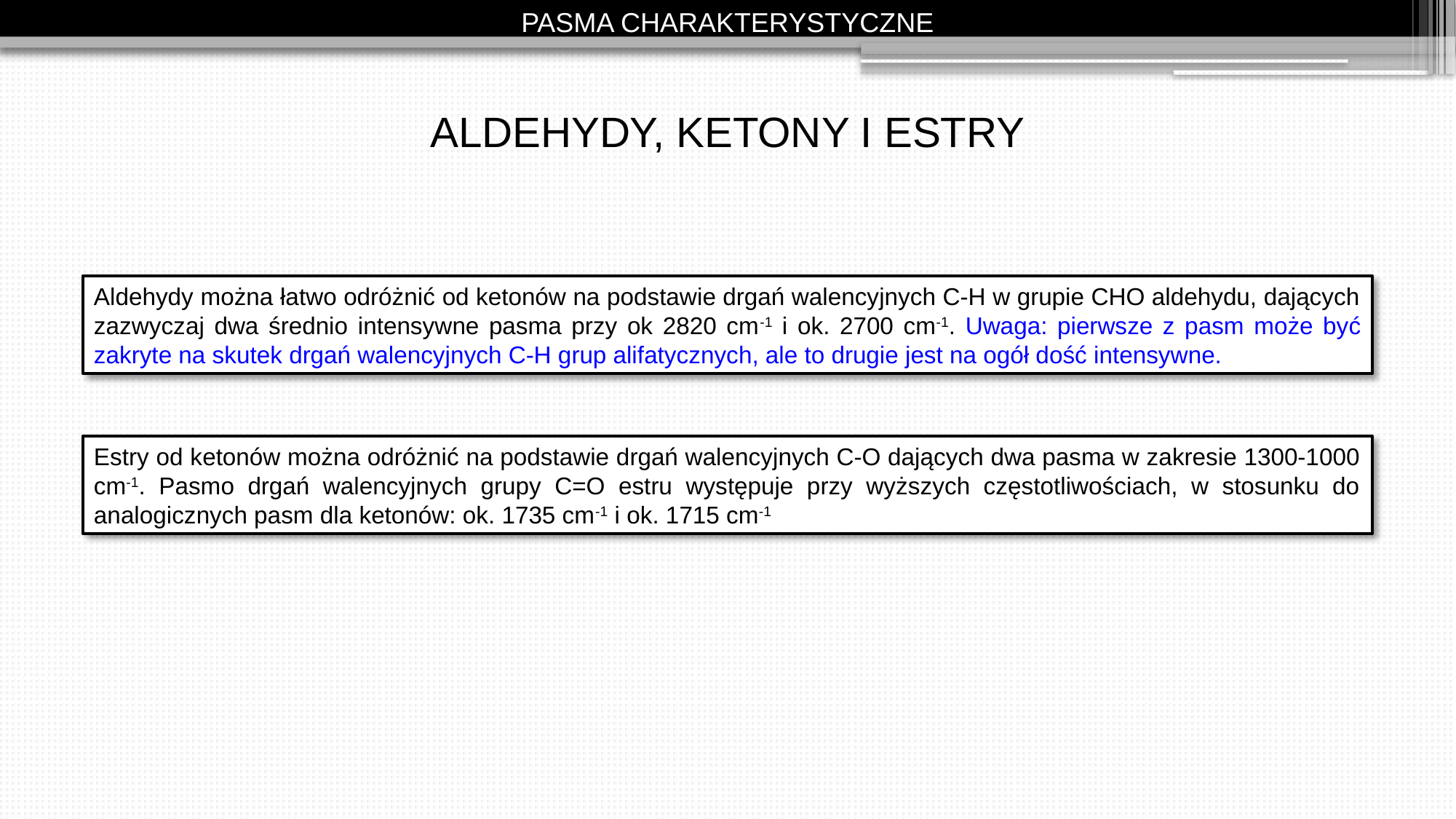

Pasma charakterystyczne
Aldehydy, ketony i estry
Aldehydy można łatwo odróżnić od ketonów na podstawie drgań walencyjnych C-H w grupie CHO aldehydu, dających zazwyczaj dwa średnio intensywne pasma przy ok 2820 cm-1 i ok. 2700 cm-1. Uwaga: pierwsze z pasm może być zakryte na skutek drgań walencyjnych C-H grup alifatycznych, ale to drugie jest na ogół dość intensywne.
Estry od ketonów można odróżnić na podstawie drgań walencyjnych C-O dających dwa pasma w zakresie 1300-1000 cm-1. Pasmo drgań walencyjnych grupy C=O estru występuje przy wyższych częstotliwościach, w stosunku do analogicznych pasm dla ketonów: ok. 1735 cm-1 i ok. 1715 cm-1